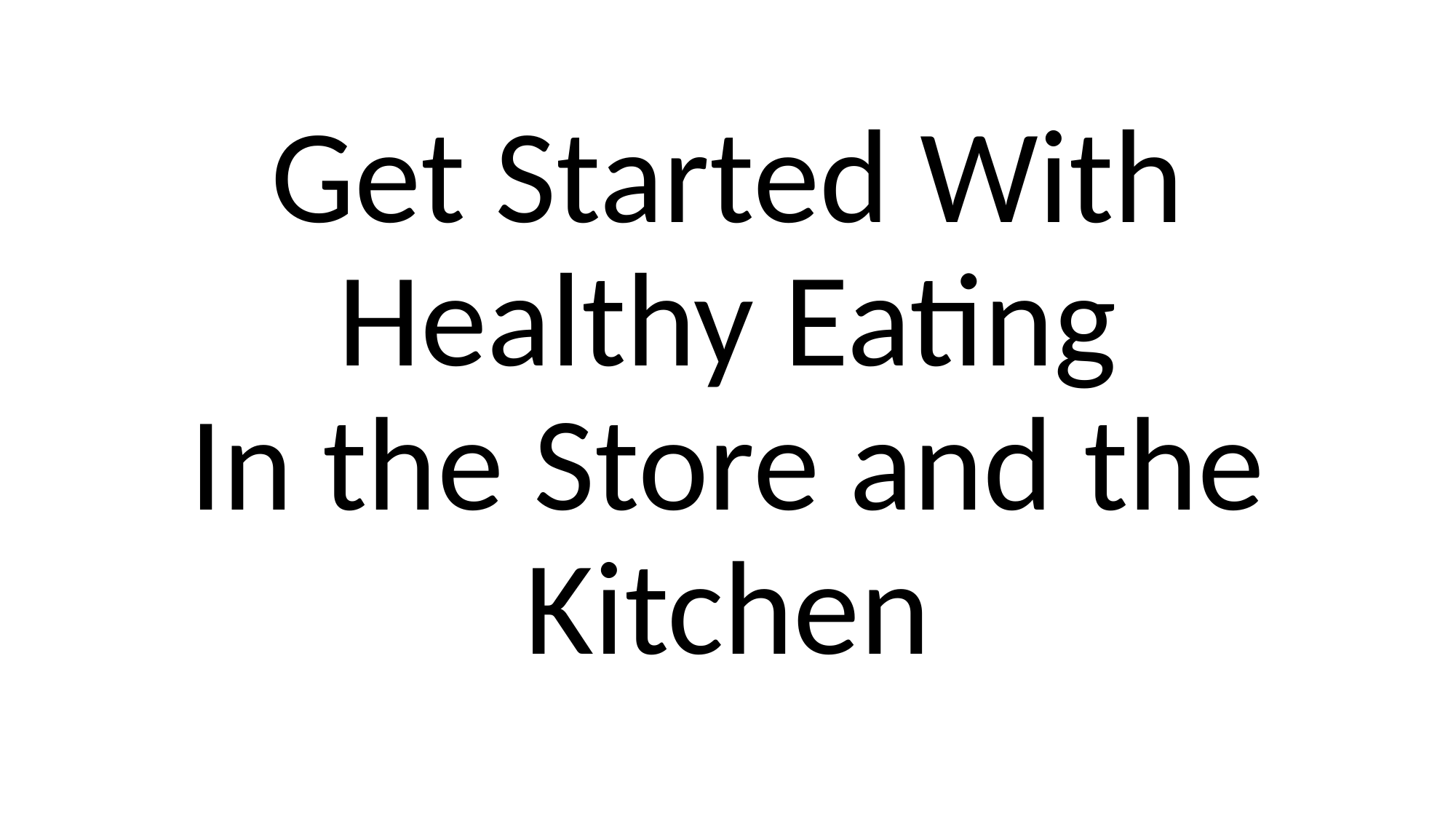

# Get Started With Healthy Eating In the Store and the Kitchen